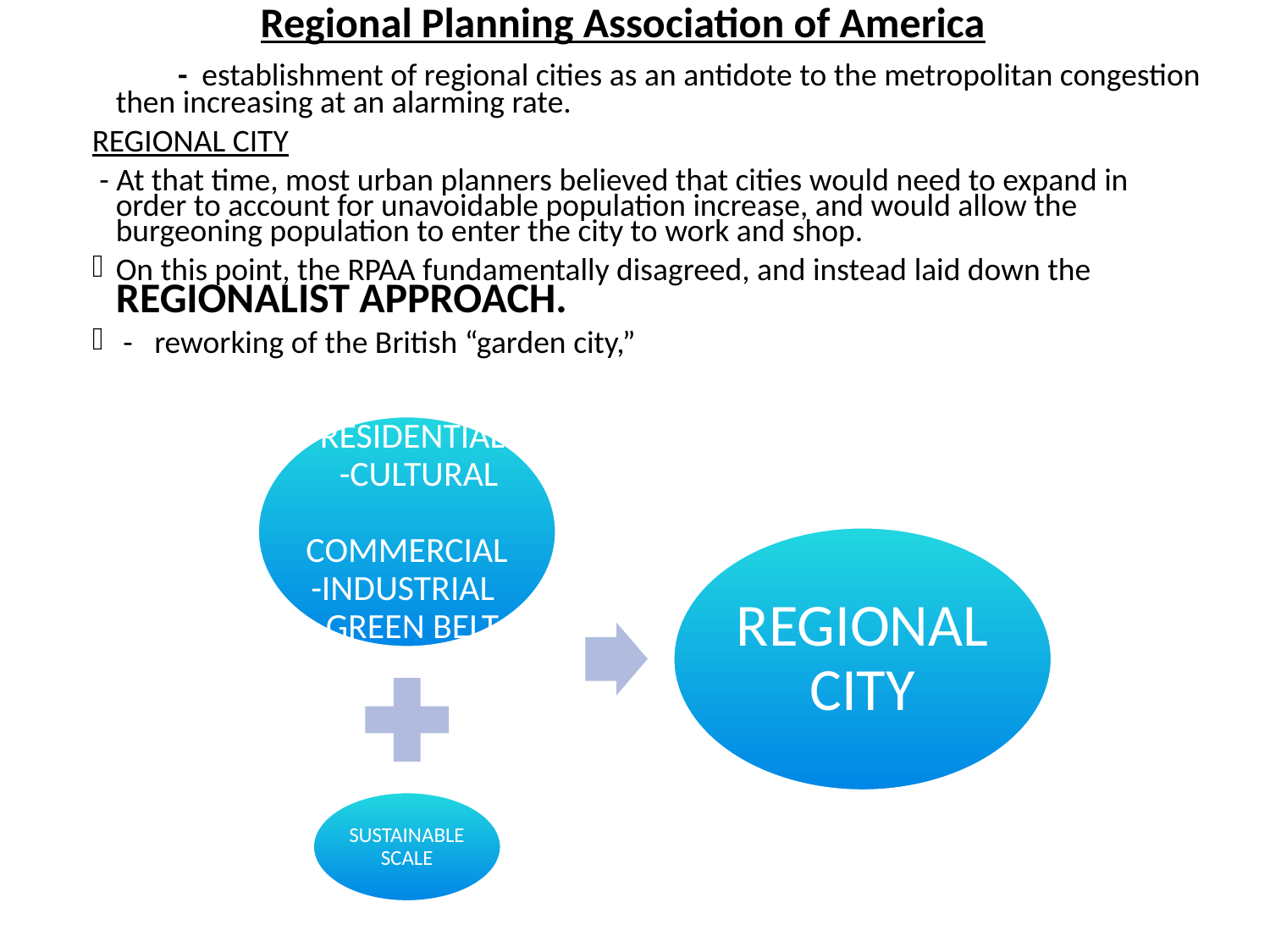

Regional Planning Association of America
         -  establishment of regional cities as an antidote to the metropolitan congestion then increasing at an alarming rate.
REGIONAL CITY
 - At that time, most urban planners believed that cities would need to expand in order to account for unavoidable population increase, and would allow the burgeoning population to enter the city to work and shop.
On this point, the RPAA fundamentally disagreed, and instead laid down the REGIONALIST APPROACH.
 -   reworking of the British “garden city,”

-RESIDENTIAL     -CULTURAL       COMMERCIAL -INDUSTRIAL  -GREEN BELT

SUSTAINABLE SCALE

REGIONAL CITY